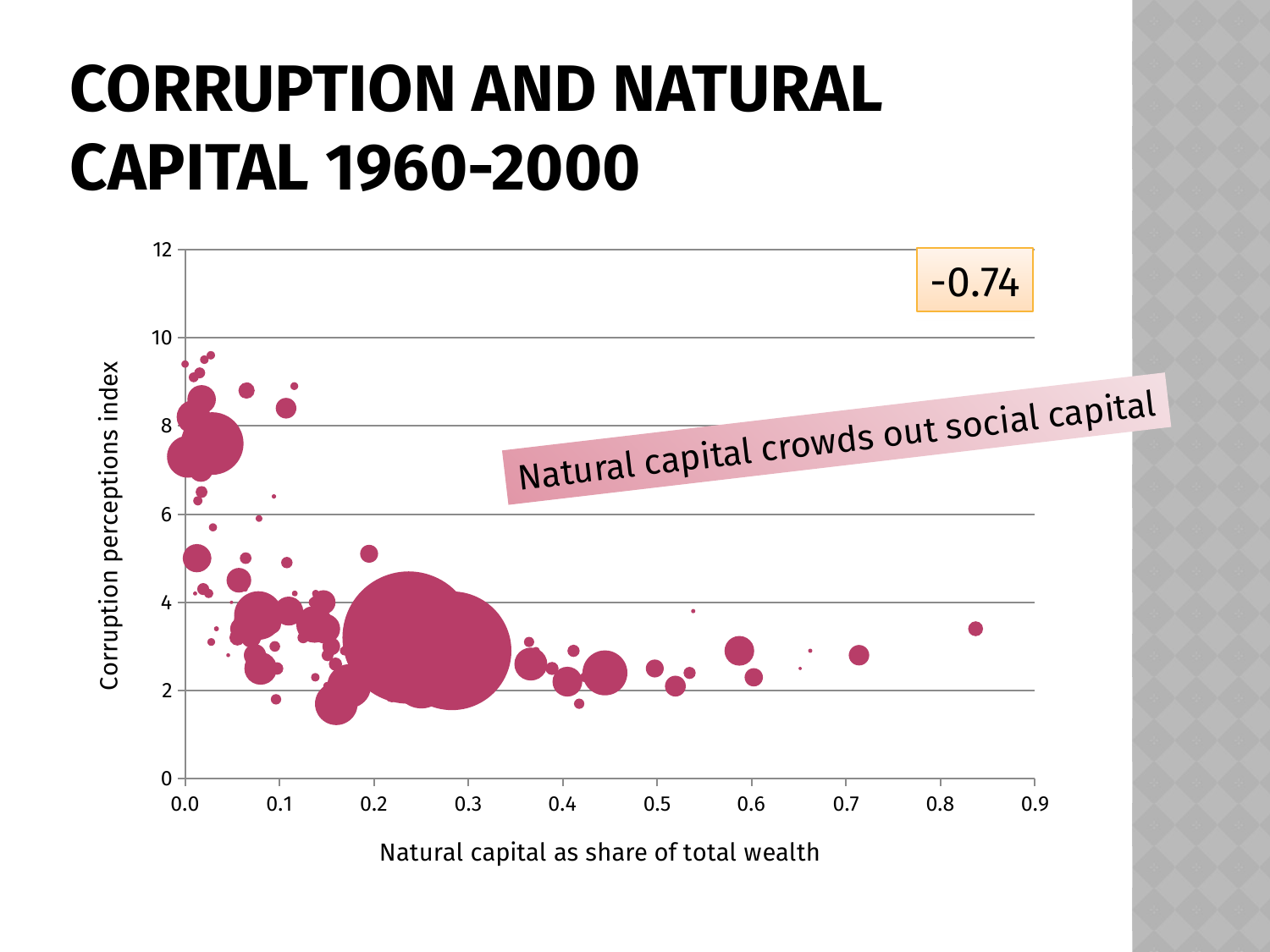

# Corruption and natural capital 1960-2000

### Chart

| Category |  |
|---|---|
-0.74
Natural capital crowds out social capital